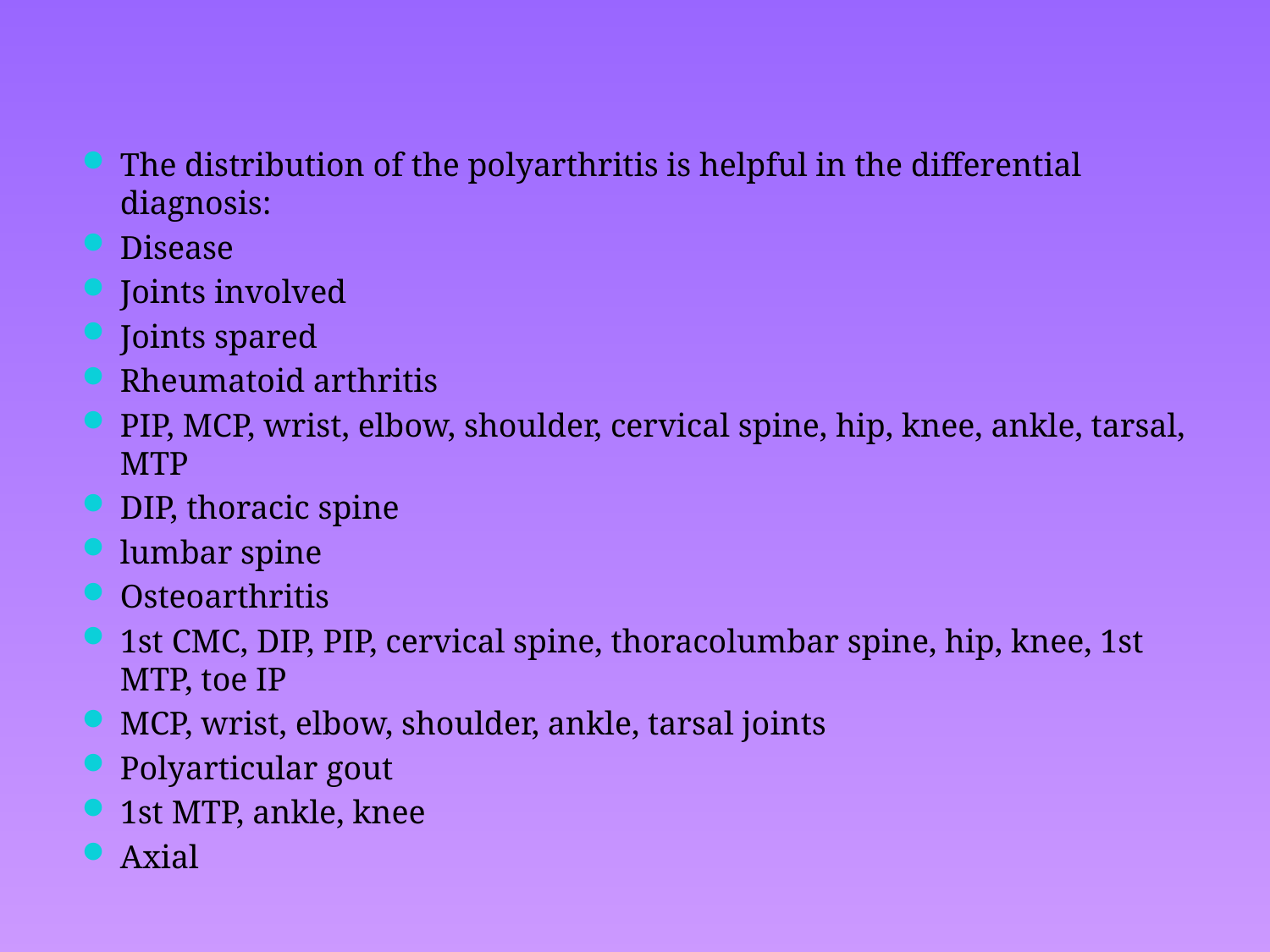

The distribution of the polyarthritis is helpful in the differential diagnosis:
Disease
Joints involved
Joints spared
Rheumatoid arthritis
PIP, MCP, wrist, elbow, shoulder, cervical spine, hip, knee, ankle, tarsal, MTP
DIP, thoracic spine
lumbar spine
Osteoarthritis
1st CMC, DIP, PIP, cervical spine, thoracolumbar spine, hip, knee, 1st MTP, toe IP
MCP, wrist, elbow, shoulder, ankle, tarsal joints
Polyarticular gout
1st MTP, ankle, knee
Axial